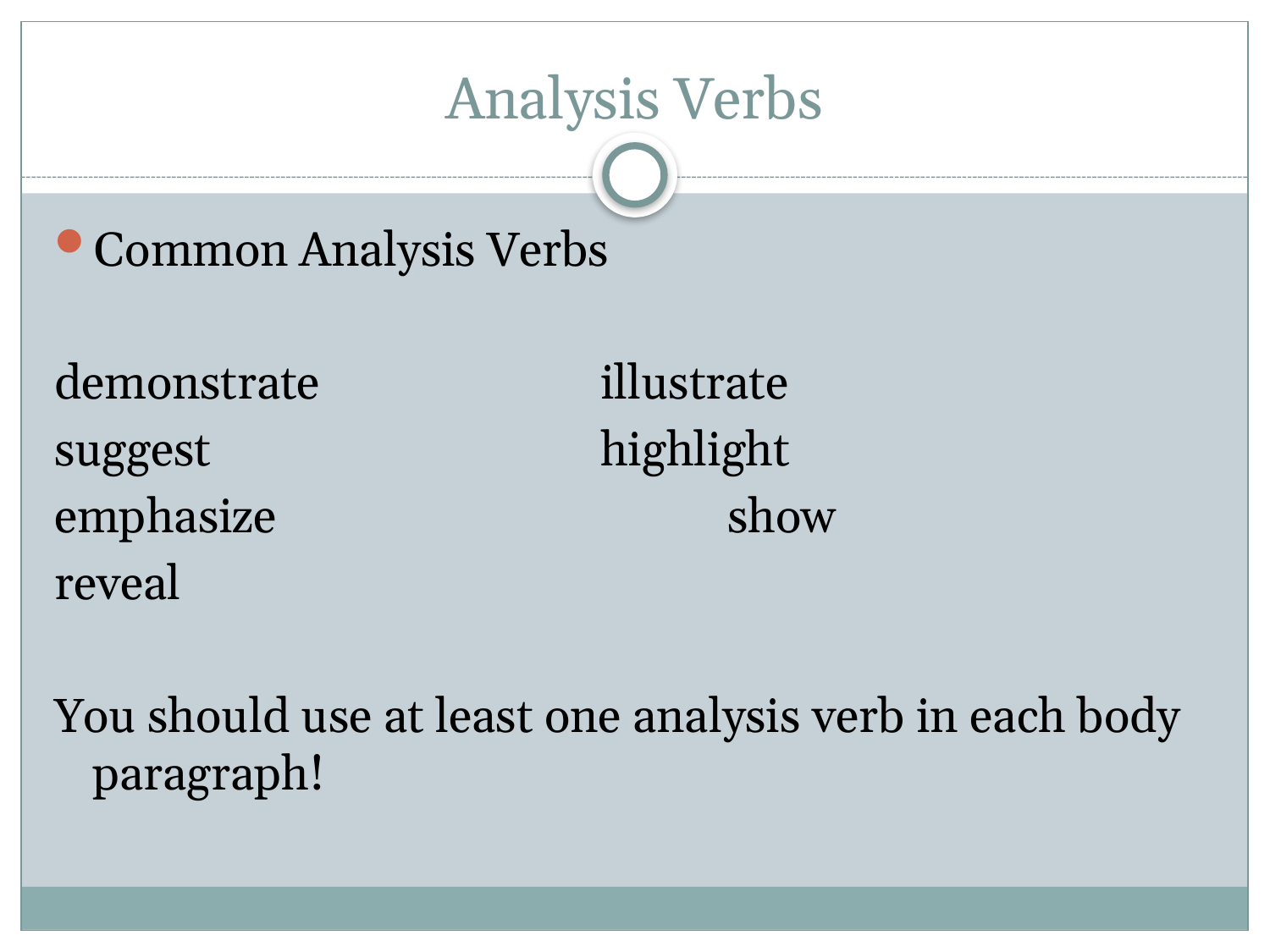

# Analysis Verbs
Common Analysis Verbs

demonstrate			illustrate
suggest				highlight
emphasize				show
reveal

You should use at least one analysis verb in each body paragraph!